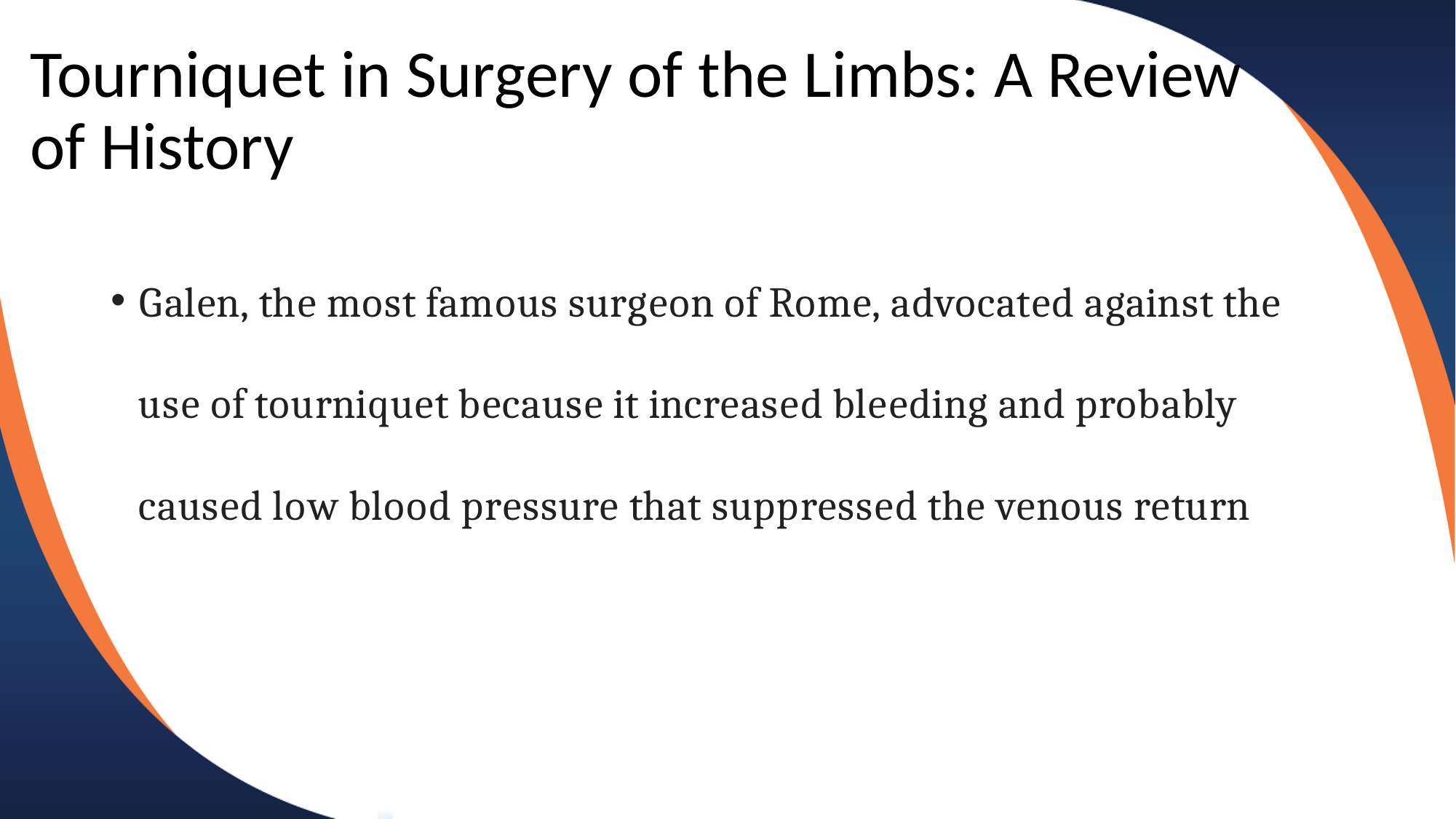

# Tourniquet in Surgery of the Limbs: A Review of History
Galen, the most famous surgeon of Rome, advocated against the use of tourniquet because it increased bleeding and probably caused low blood pressure that suppressed the venous return